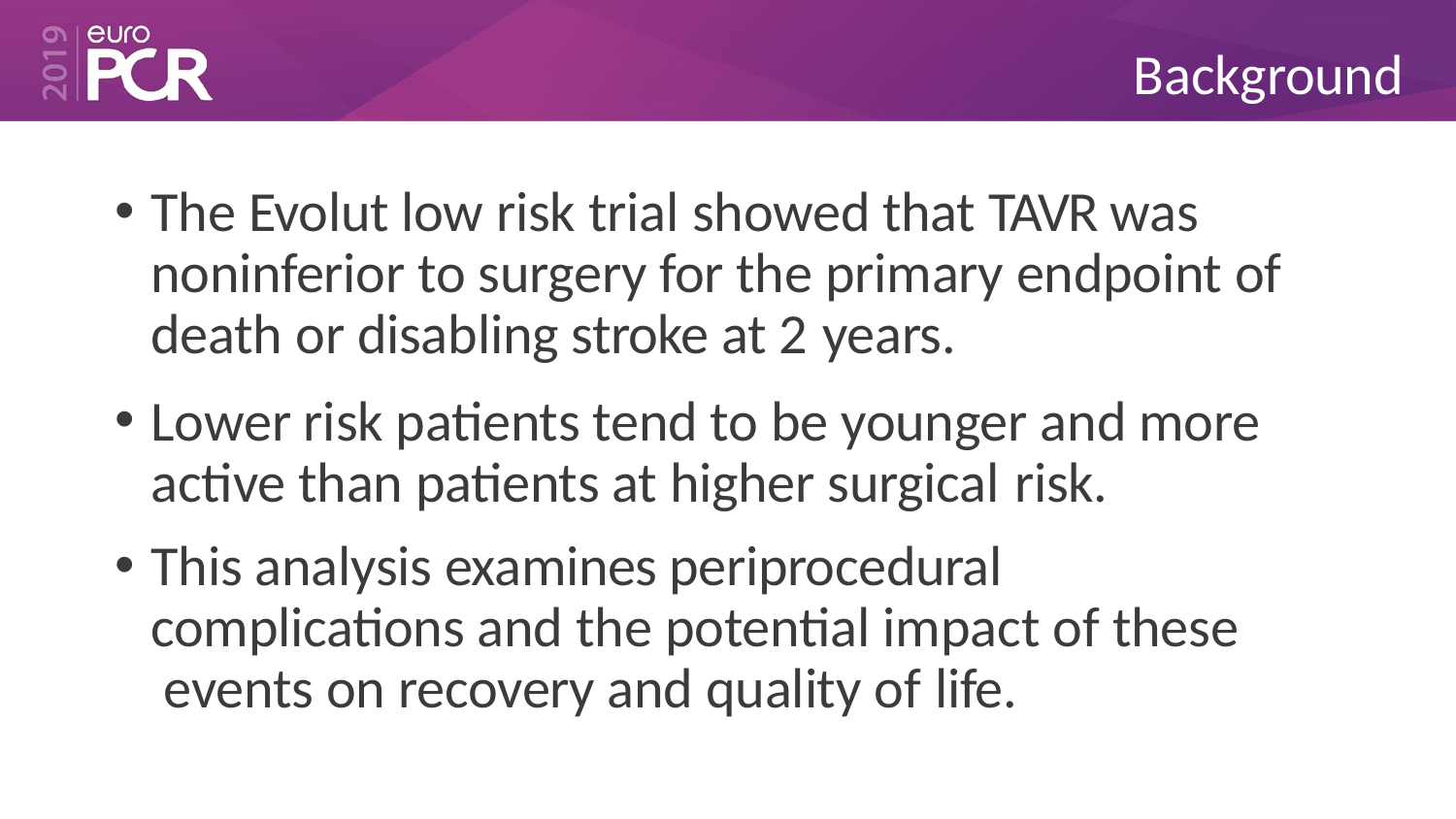

Background

The Evolut low risk trial showed that TAVR was  noninferior to surgery for the primary endpoint of  death or disabling stroke at 2 years.
Lower risk patients tend to be younger and more  active than patients at higher surgical risk.
This analysis examines periprocedural  complications and the potential impact of these  events on recovery and quality of life.